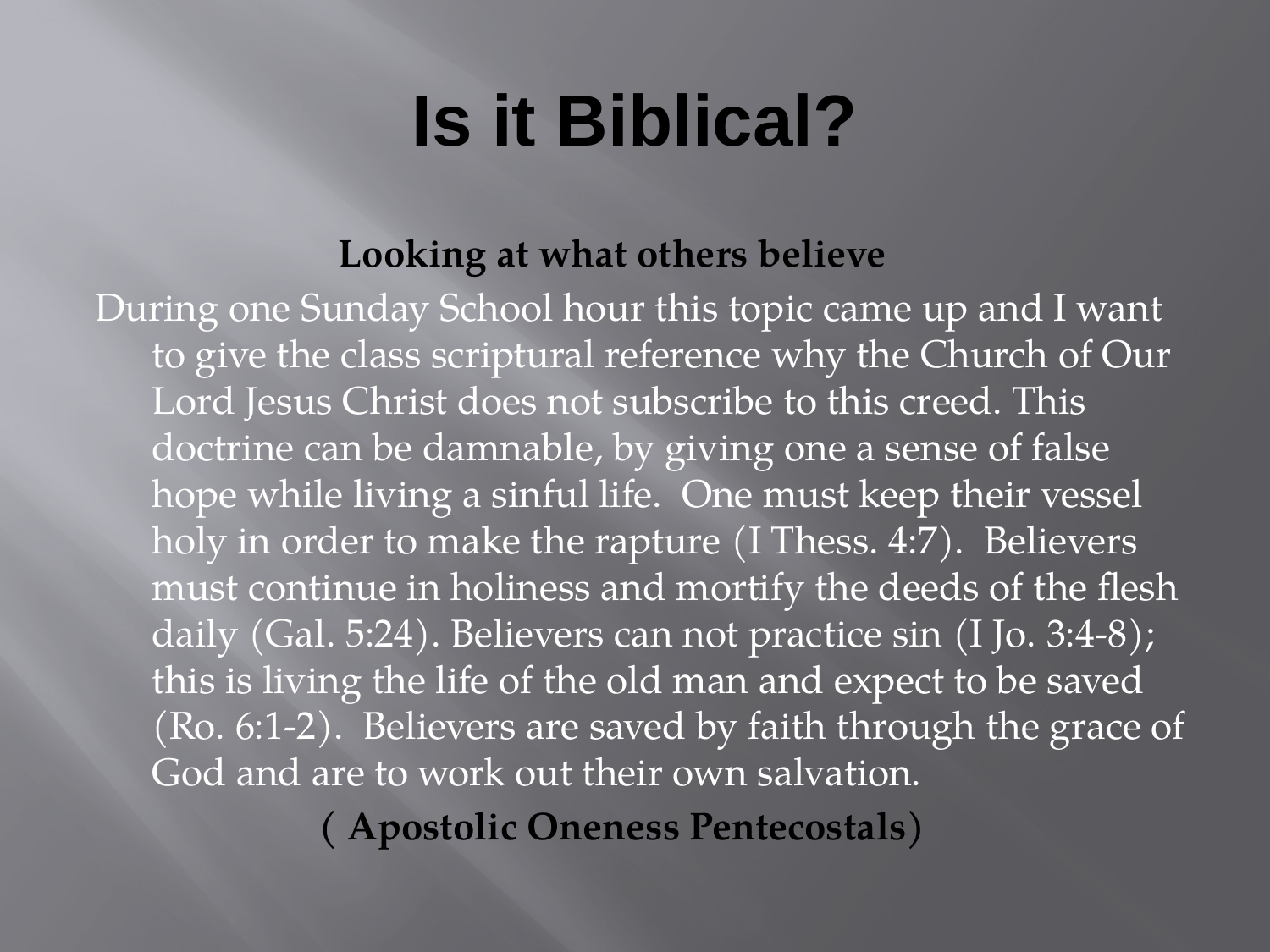

# Is it Biblical?
                         Looking at what others believe
During one Sunday School hour this topic came up and I want to give the class scriptural reference why the Church of Our Lord Jesus Christ does not subscribe to this creed. This doctrine can be damnable, by giving one a sense of false hope while living a sinful life.  One must keep their vessel holy in order to make the rapture (I Thess. 4:7).  Believers must continue in holiness and mortify the deeds of the flesh daily (Gal. 5:24). Believers can not practice sin (I Jo. 3:4-8); this is living the life of the old man and expect to be saved (Ro. 6:1-2).  Believers are saved by faith through the grace of God and are to work out their own salvation.
                       ( Apostolic Oneness Pentecostals)